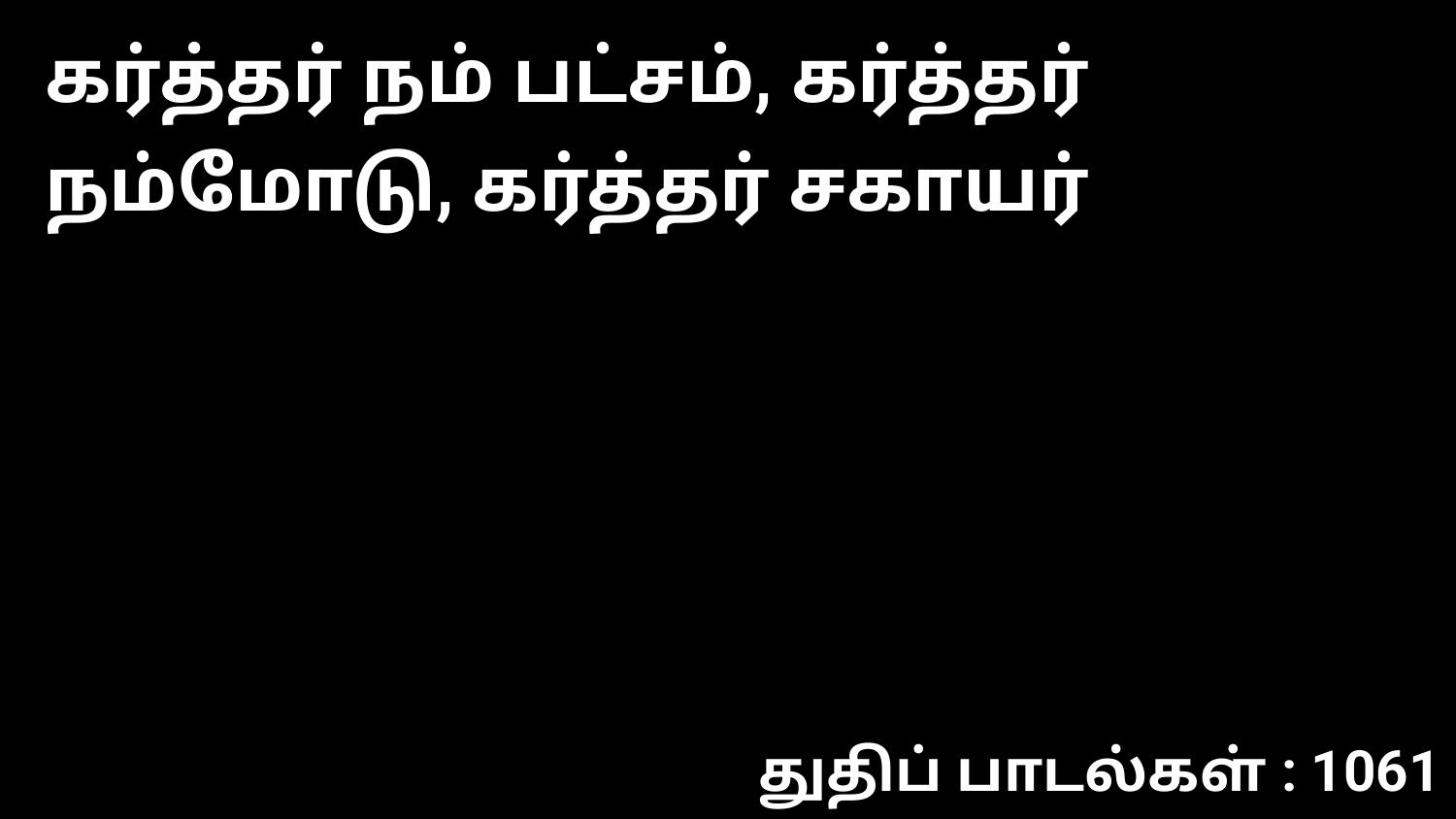

கர்த்தர் நம் பட்சம், கர்த்தர் நம்மோடு, கர்த்தர் சகாயர்
துதிப் பாடல்கள் : 1061